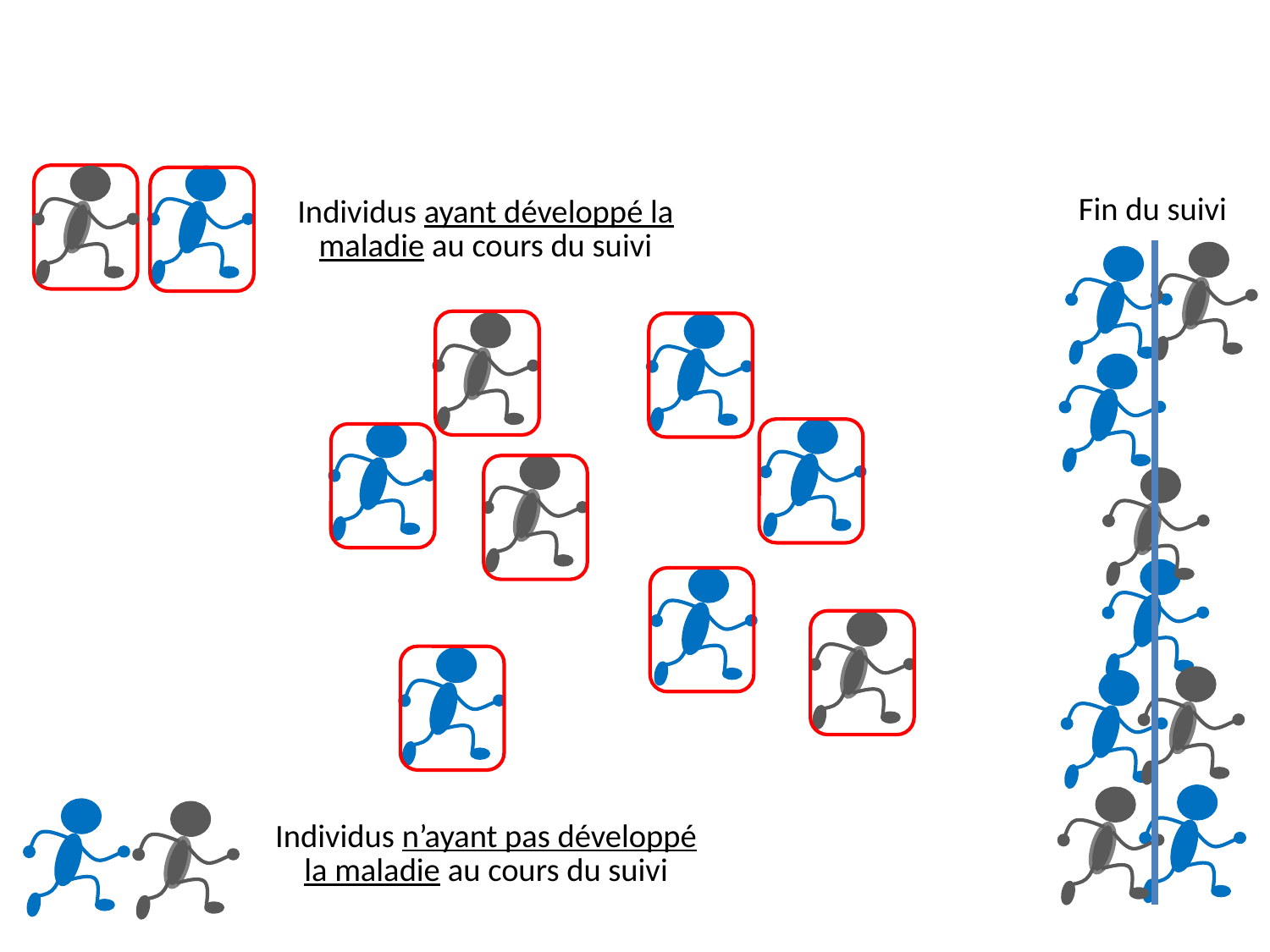

Fin du suivi
Individus ayant développé la maladie au cours du suivi

Individus n’ayant pas développé la maladie au cours du suivi